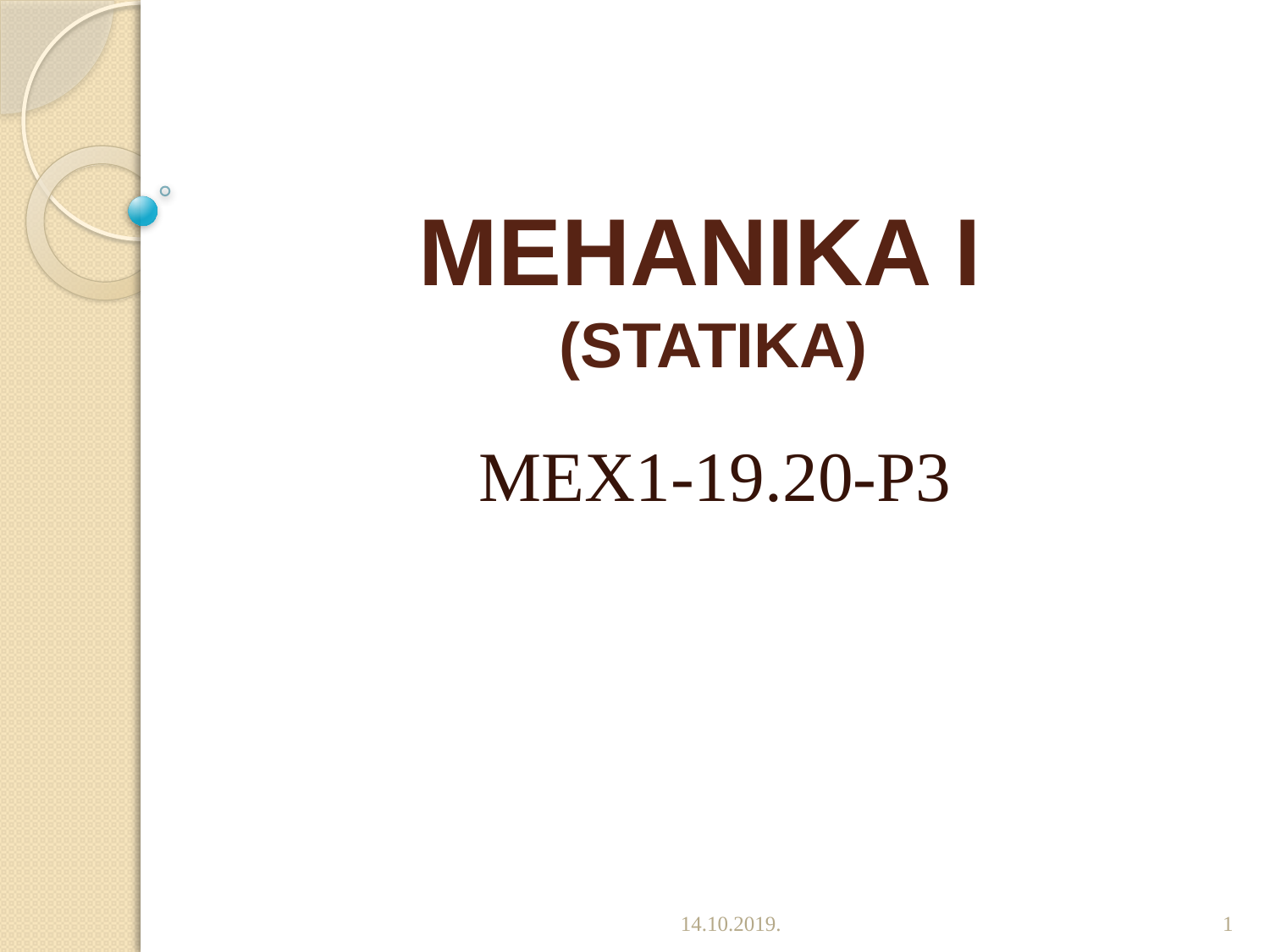

# MEHANIKA I (STATIKA)
MEX1-19.20-P3
14.10.2019.
1